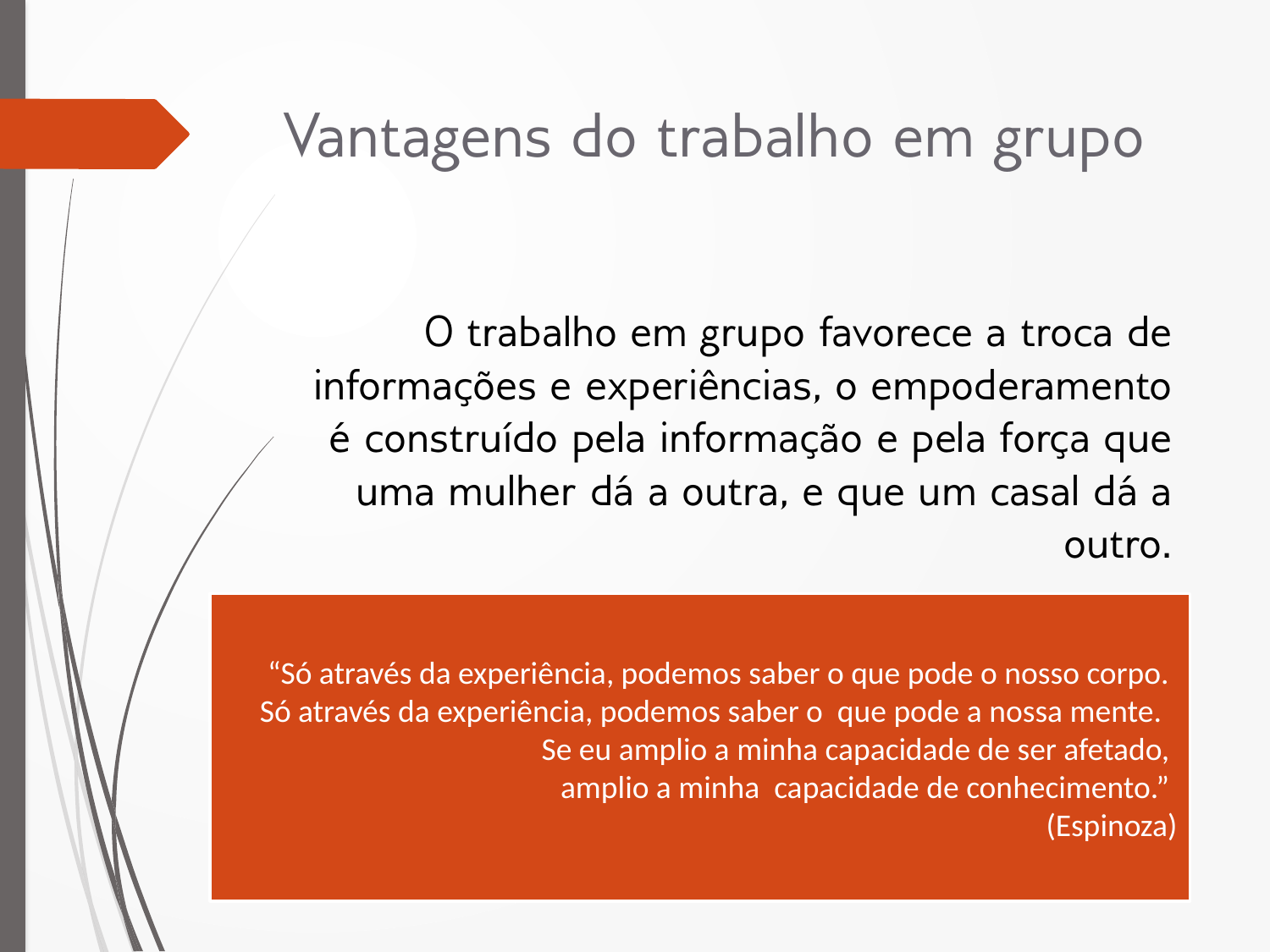

# Vantagens do trabalho em grupo
O trabalho em grupo favorece a troca de informações e experiências, o empoderamento é construído pela informação e pela força que uma mulher dá a outra, e que um casal dá a outro.

“Só através da experiência, podemos saber o que pode o nosso corpo.
Só através da experiência, podemos saber o  que pode a nossa mente.
Se eu amplio a minha capacidade de ser afetado,
amplio a minha  capacidade de conhecimento.”
(Espinoza)